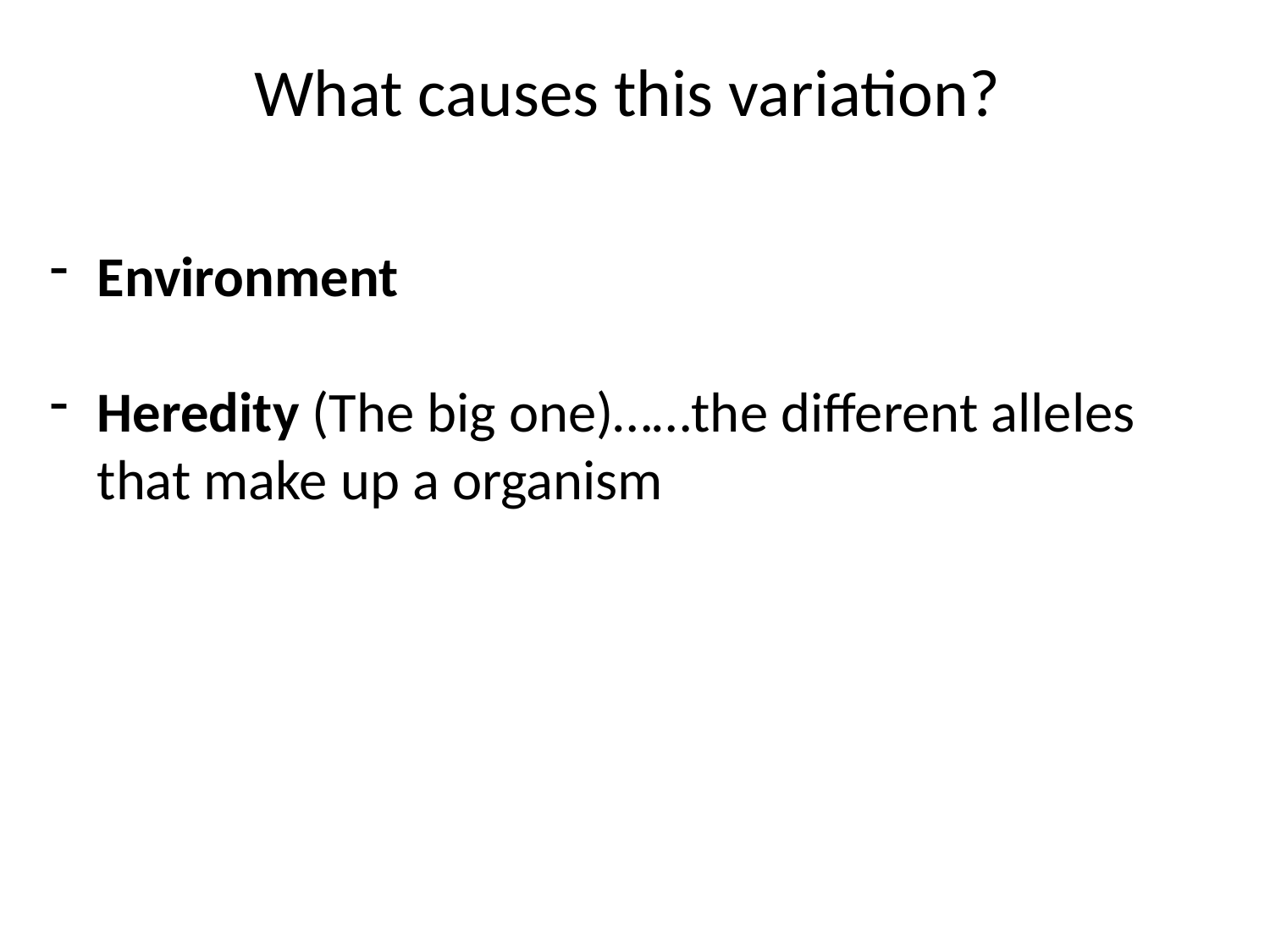

# What causes this variation?
Environment

Heredity (The big one)……the different alleles that make up a organism